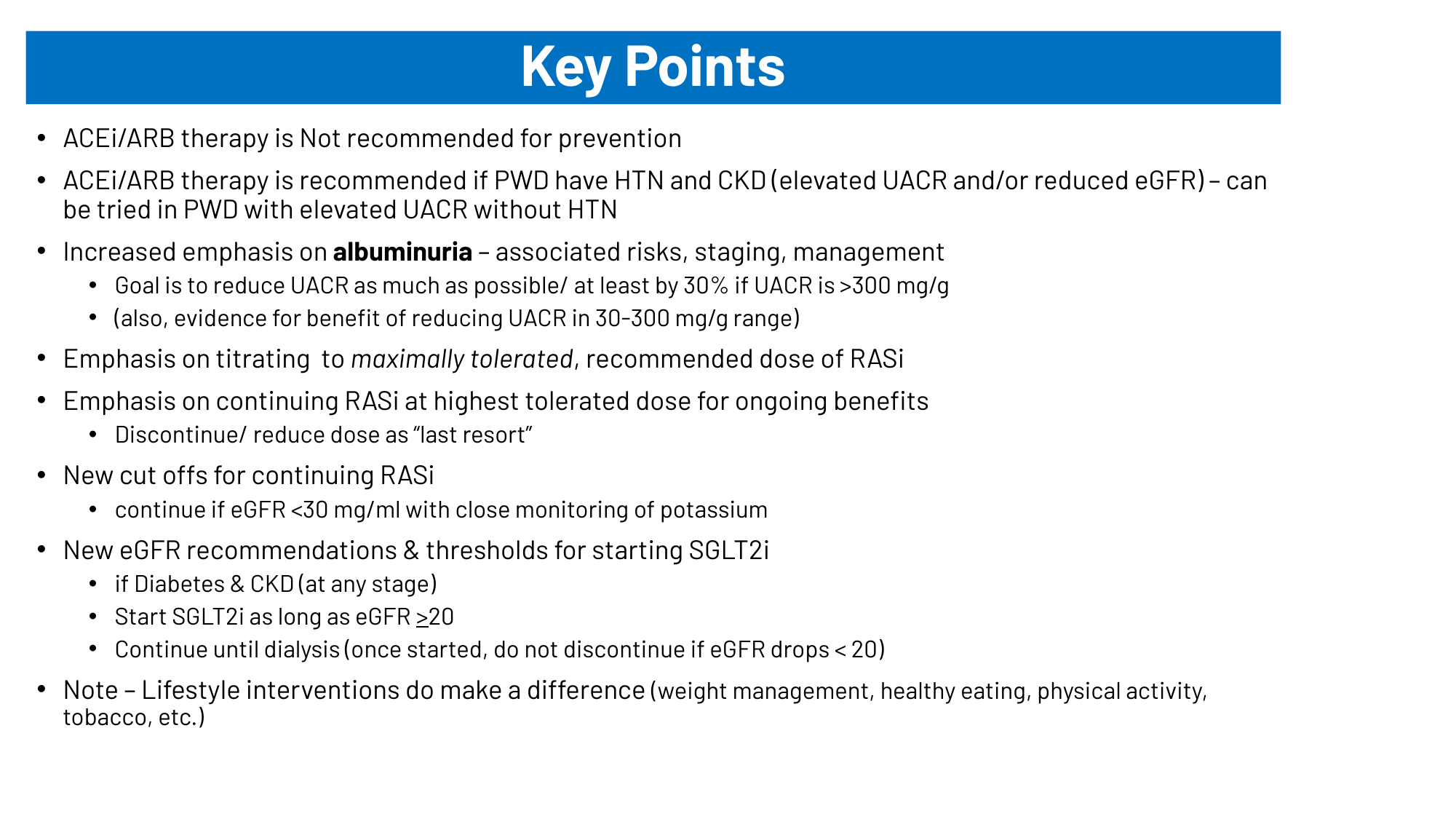

# Key Points
ACEi/ARB therapy is Not recommended for prevention
ACEi/ARB therapy is recommended if PWD have HTN and CKD (elevated UACR and/or reduced eGFR) – can be tried in PWD with elevated UACR without HTN
Increased emphasis on albuminuria – associated risks, staging, management
Goal is to reduce UACR as much as possible/ at least by 30% if UACR is >300 mg/g
(also, evidence for benefit of reducing UACR in 30-300 mg/g range)
Emphasis on titrating  to maximally tolerated, recommended dose of RASi
Emphasis on continuing RASi at highest tolerated dose for ongoing benefits
Discontinue/ reduce dose as “last resort”
New cut offs for continuing RASi
continue if eGFR <30 mg/ml with close monitoring of potassium
New eGFR recommendations & thresholds for starting SGLT2i
if Diabetes & CKD (at any stage)
Start SGLT2i as long as eGFR >20
Continue until dialysis (once started, do not discontinue if eGFR drops < 20)
Note – Lifestyle interventions do make a difference (weight management, healthy eating, physical activity, tobacco, etc.)